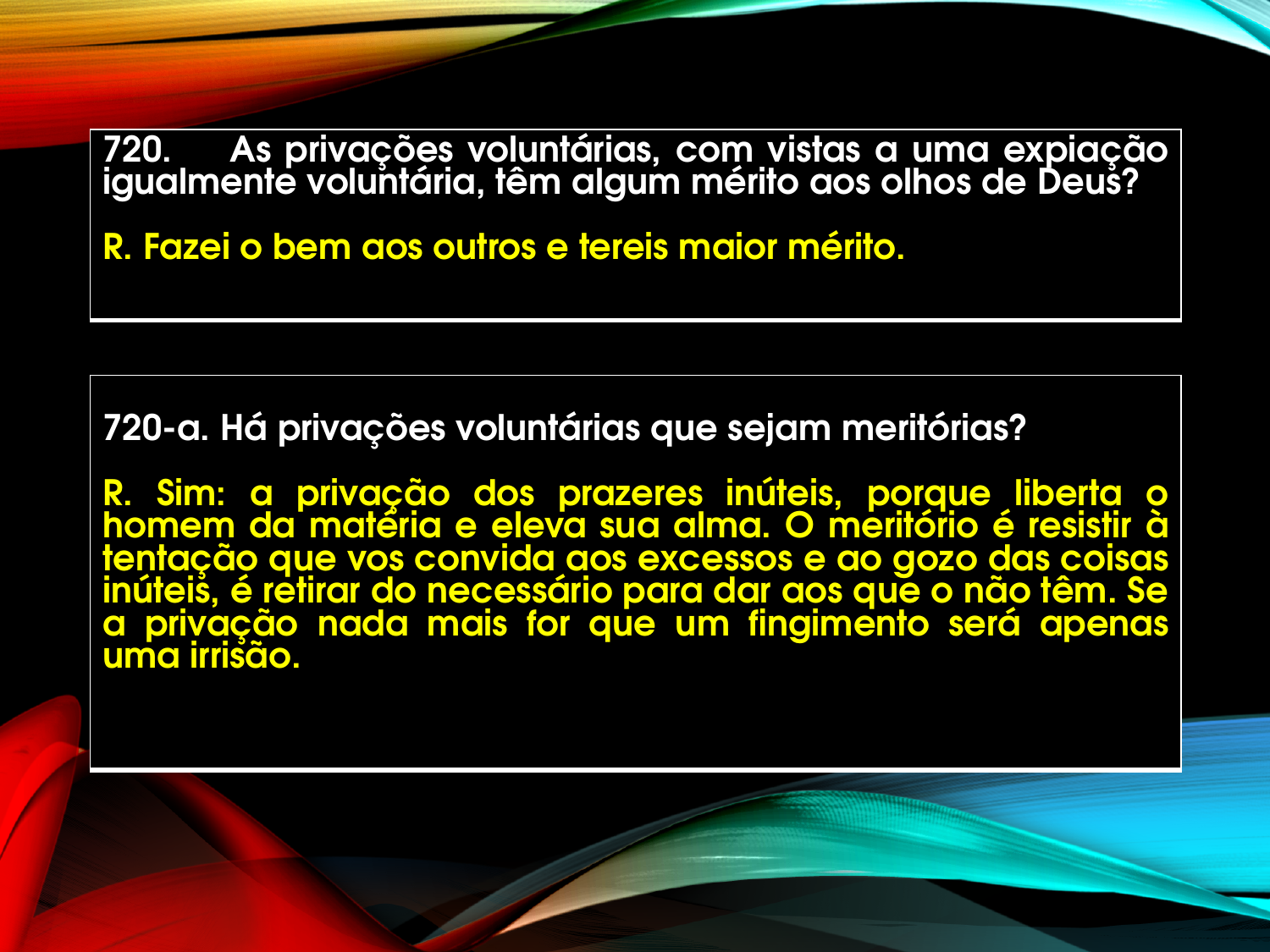

| 720. As privações voluntárias, com vistas a uma expiação igualmente voluntária, têm algum mérito aos olhos de Deus? R. Fazei o bem aos outros e tereis maior mérito. |
| --- |
| 720-a. Há privações voluntárias que sejam meritórias? R. Sim: a privação dos prazeres inúteis, porque liberta o homem da matéria e eleva sua alma. O meritório é resistir à tentação que vos convida aos excessos e ao gozo das coisas inúteis, é retirar do necessário para dar aos que o não têm. Se a privação nada mais for que um fingimento será apenas uma irrisão. |
| --- |